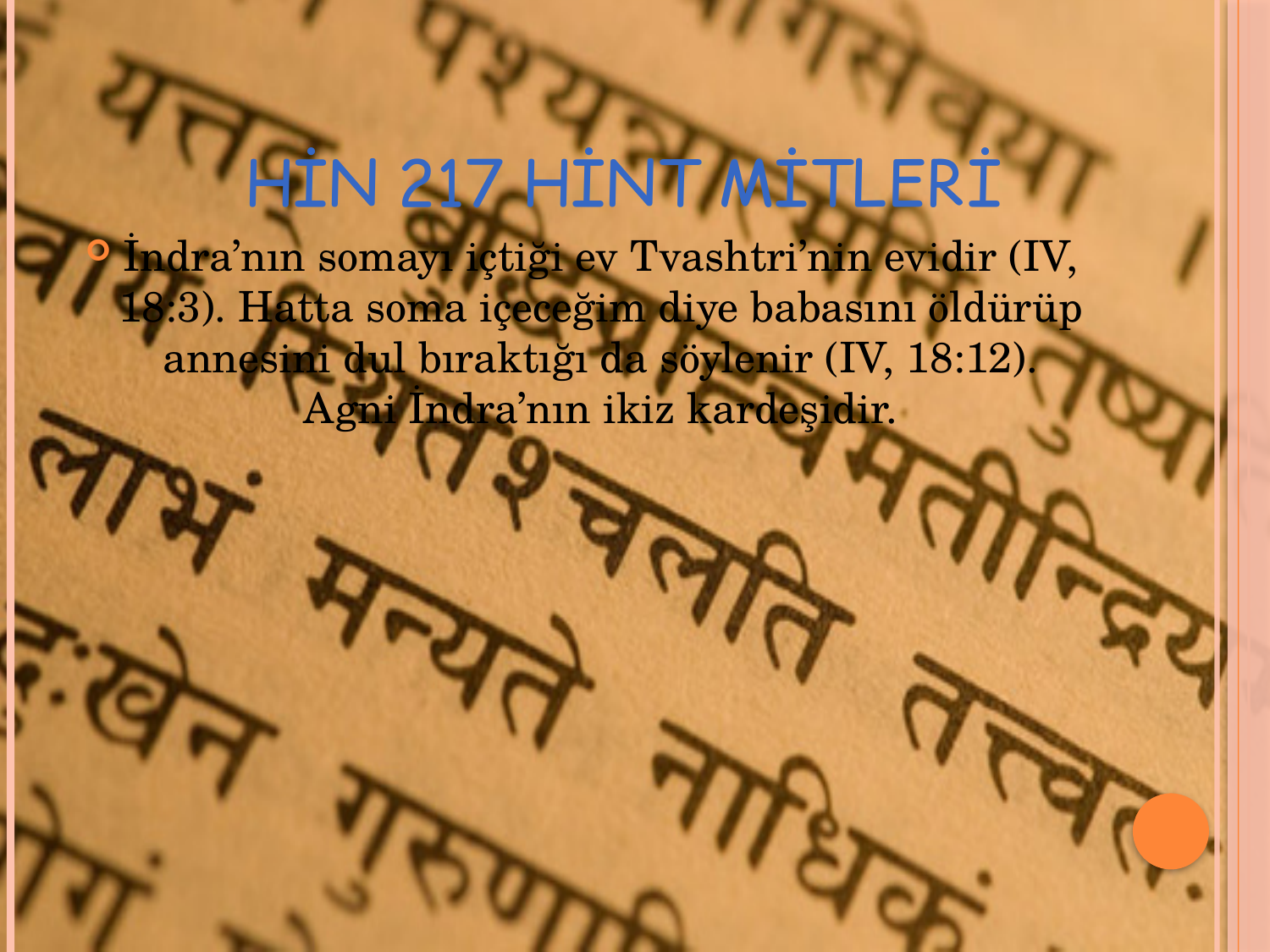

# HİN 217 hint mitleri

İndra’nın somayı içtiği ev Tvashtri’nin evidir (IV, 18:3). Hatta soma içeceğim diye babasını öldürüp annesini dul bıraktığı da söylenir (IV, 18:12). Agni İndra’nın ikiz kardeşidir.